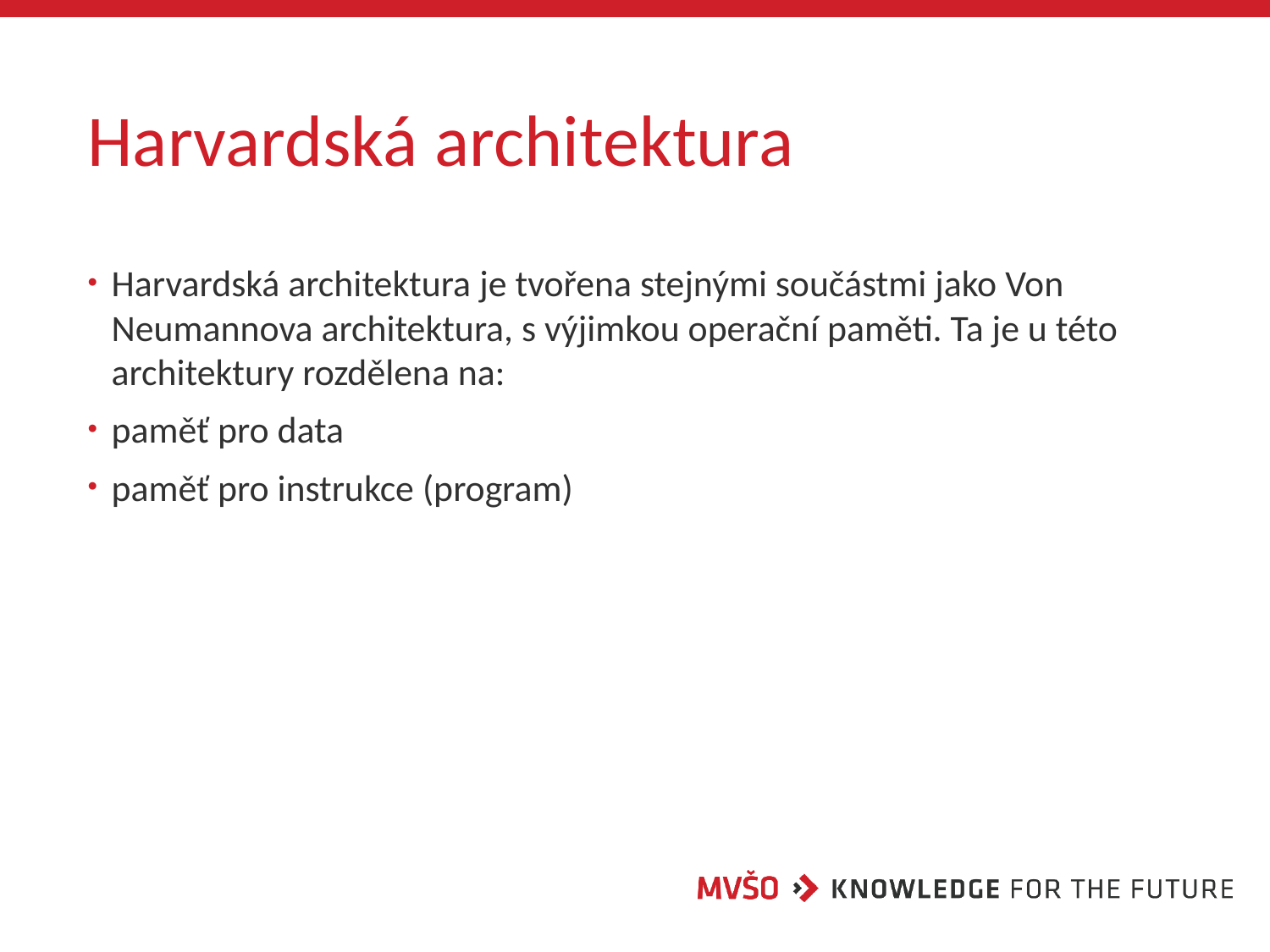

# Harvardská architektura
Harvardská architektura je tvořena stejnými součástmi jako Von Neumannova architektura, s výjimkou operační paměti. Ta je u této architektury rozdělena na:
paměť pro data
paměť pro instrukce (program)